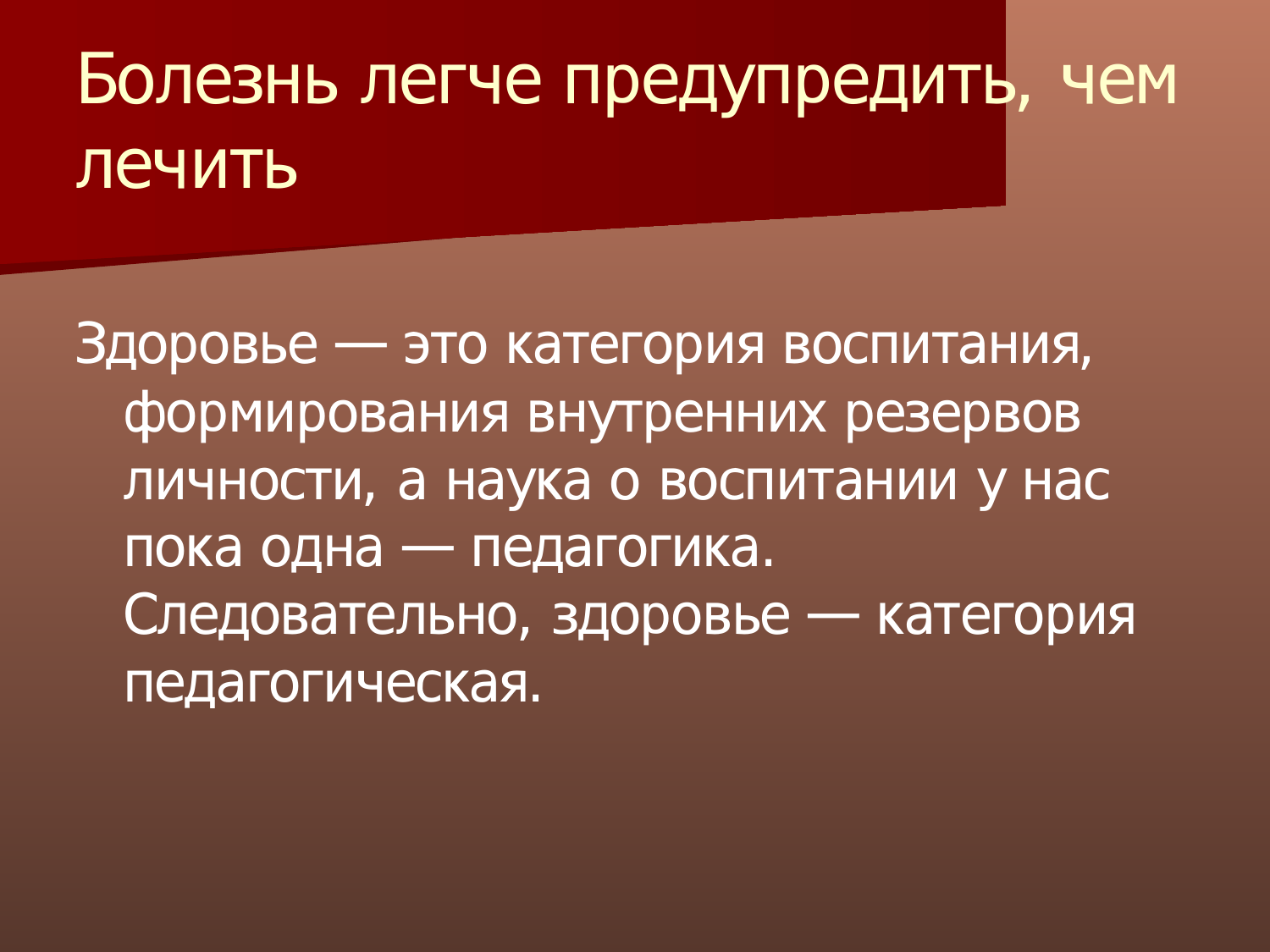

# Болезнь легче предупредить, чем лечить

Здоровье — это категория воспитания, формирования внутренних резервов личности, а наука о воспитании у нас пока одна — педагогика. Следовательно, здоровье — категория педагогическая.